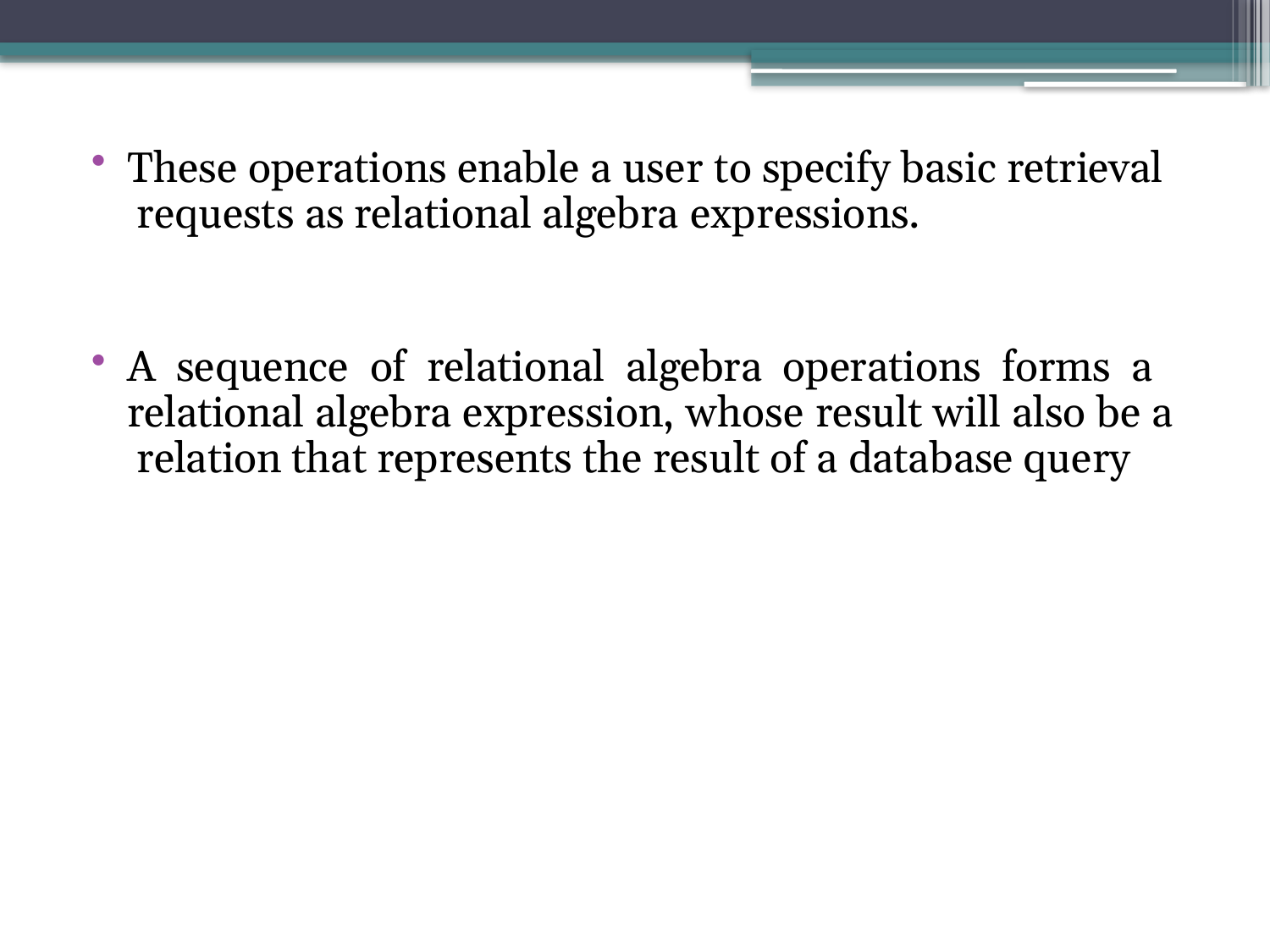

These operations enable a user to specify basic retrieval  requests as relational algebra expressions.

A sequence of relational algebra operations forms a  relational algebra expression, whose result will also be a  relation that represents the result of a database query